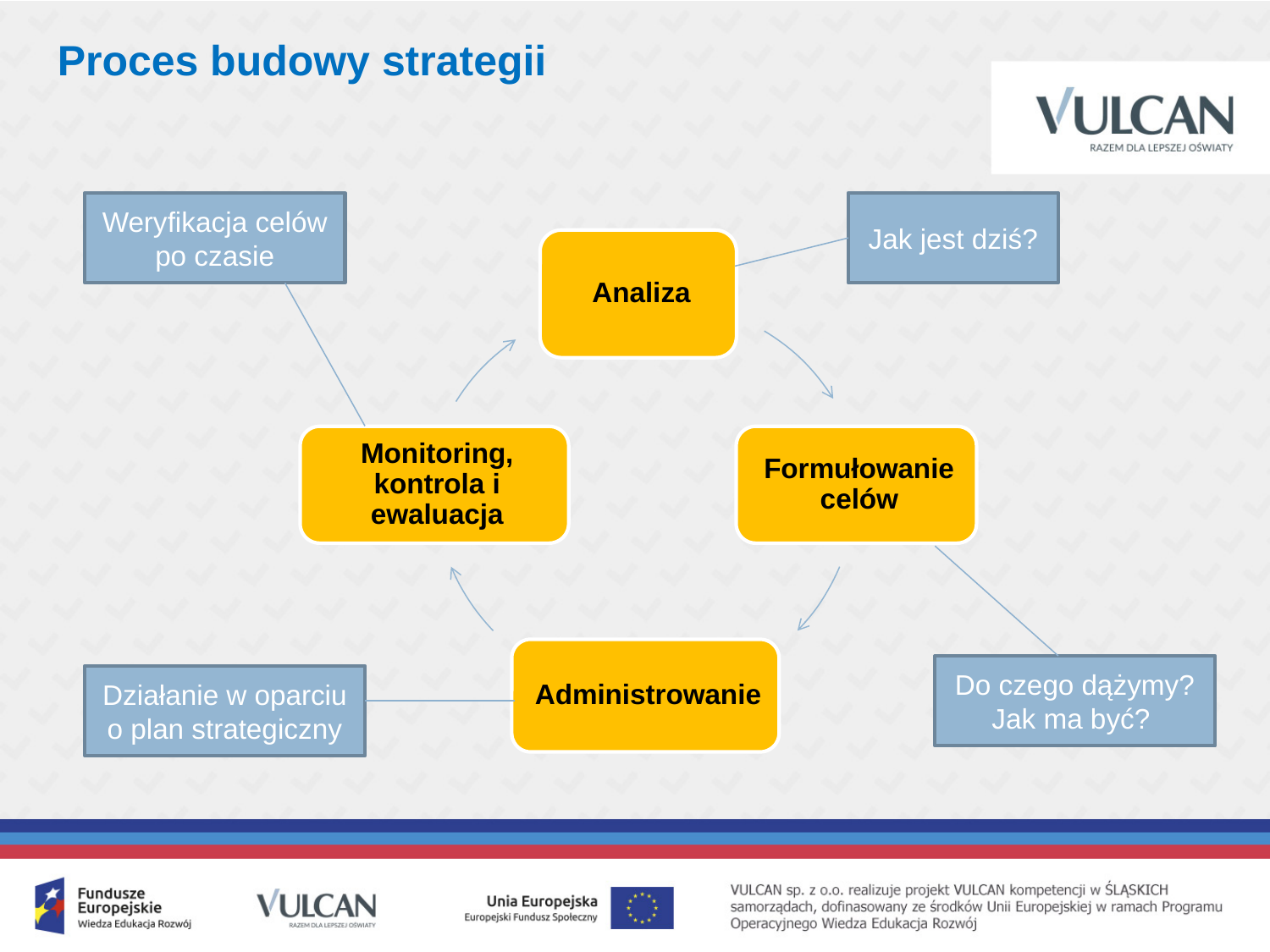

Proces budowy strategii
Weryfikacja celów po czasie
Jak jest dziś?
Analiza
Formułowanie celów
Administrowanie
Monitoring, kontrola i ewaluacja
Do czego dążymy? Jak ma być?
Działanie w oparciu o plan strategiczny